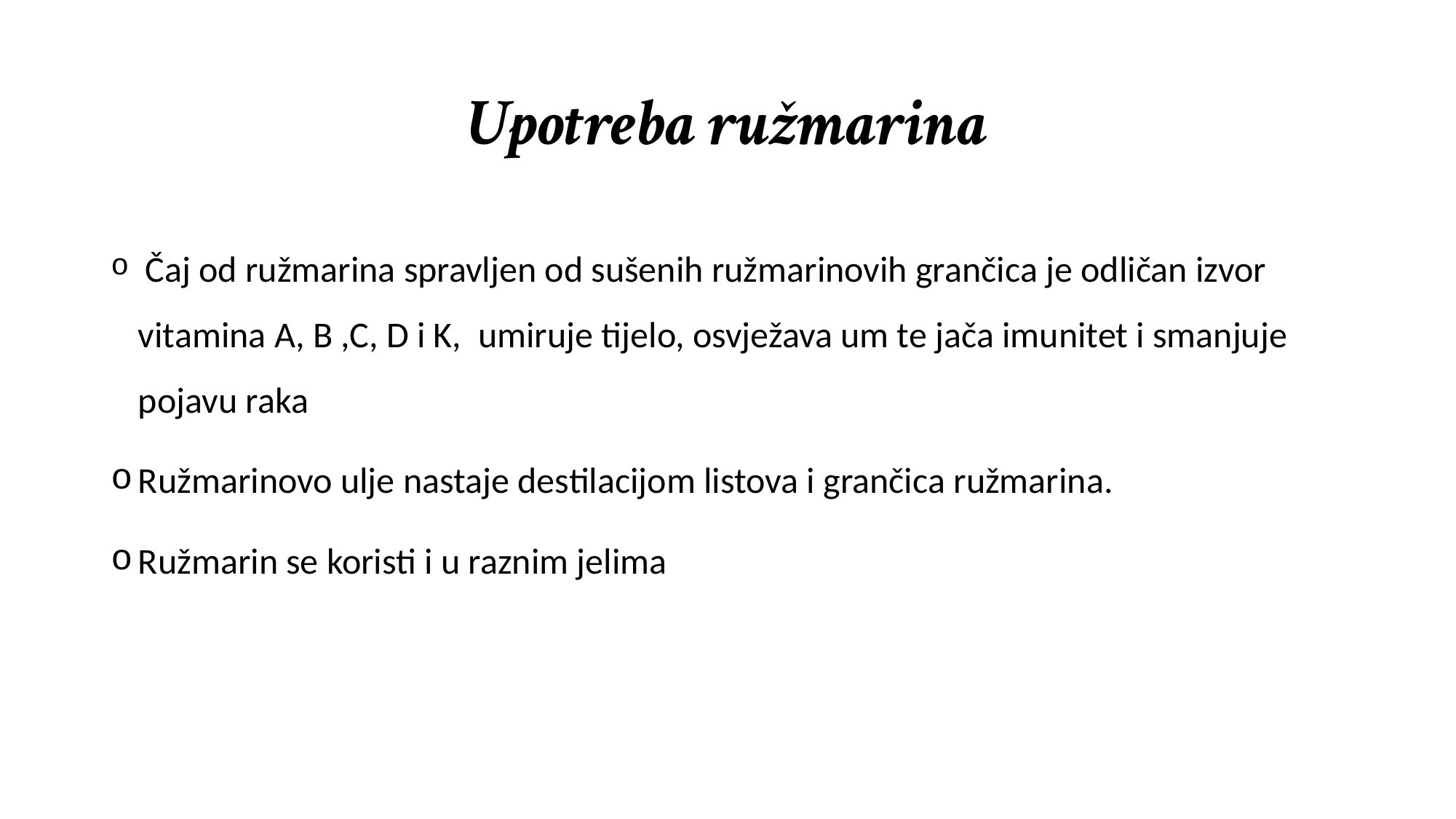

# Upotreba ružmarina
 Čaj od ružmarina spravljen od sušenih ružmarinovih grančica je odličan izvor vitamina A, B ,C, D i K,  umiruje tijelo, osvježava um te jača imunitet i smanjuje pojavu raka
Ružmarinovo ulje nastaje destilacijom listova i grančica ružmarina.
Ružmarin se koristi i u raznim jelima